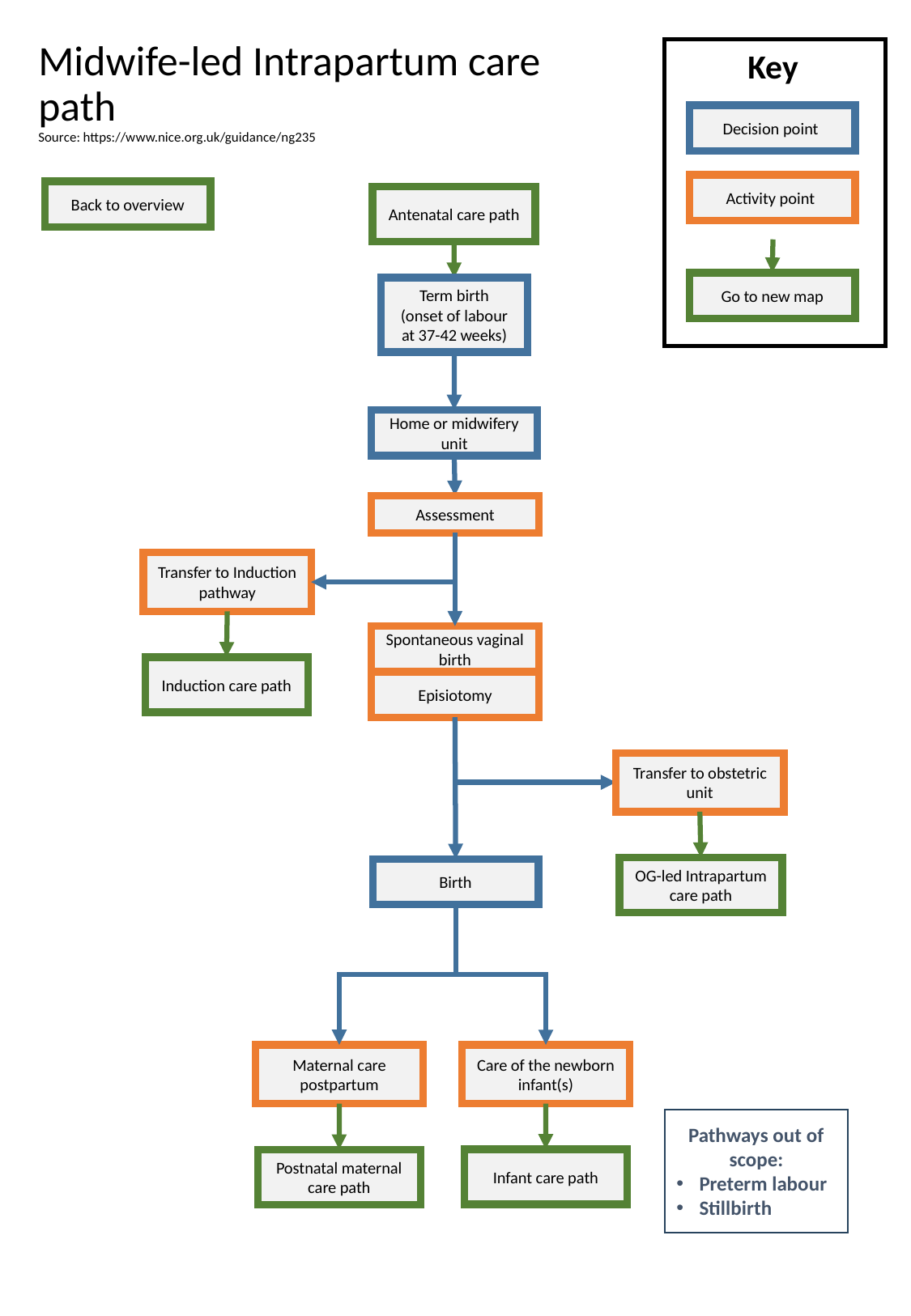

Midwife-led Intrapartum care path
Source: https://www.nice.org.uk/guidance/ng235

Key
Decision point
Activity point
Back to overview
Antenatal care path
Go to new map
Term birth
(onset of labour at 37-42 weeks)
Home or midwifery unit
Assessment
Transfer to Induction pathway
Spontaneous vaginal birth
Induction care path
Episiotomy
Transfer to obstetric unit
OG-led Intrapartum care path
Birth
Maternal care postpartum
Care of the newborn infant(s)
Pathways out of scope:
Preterm labour
Stillbirth
Infant care path
Postnatal maternal care path